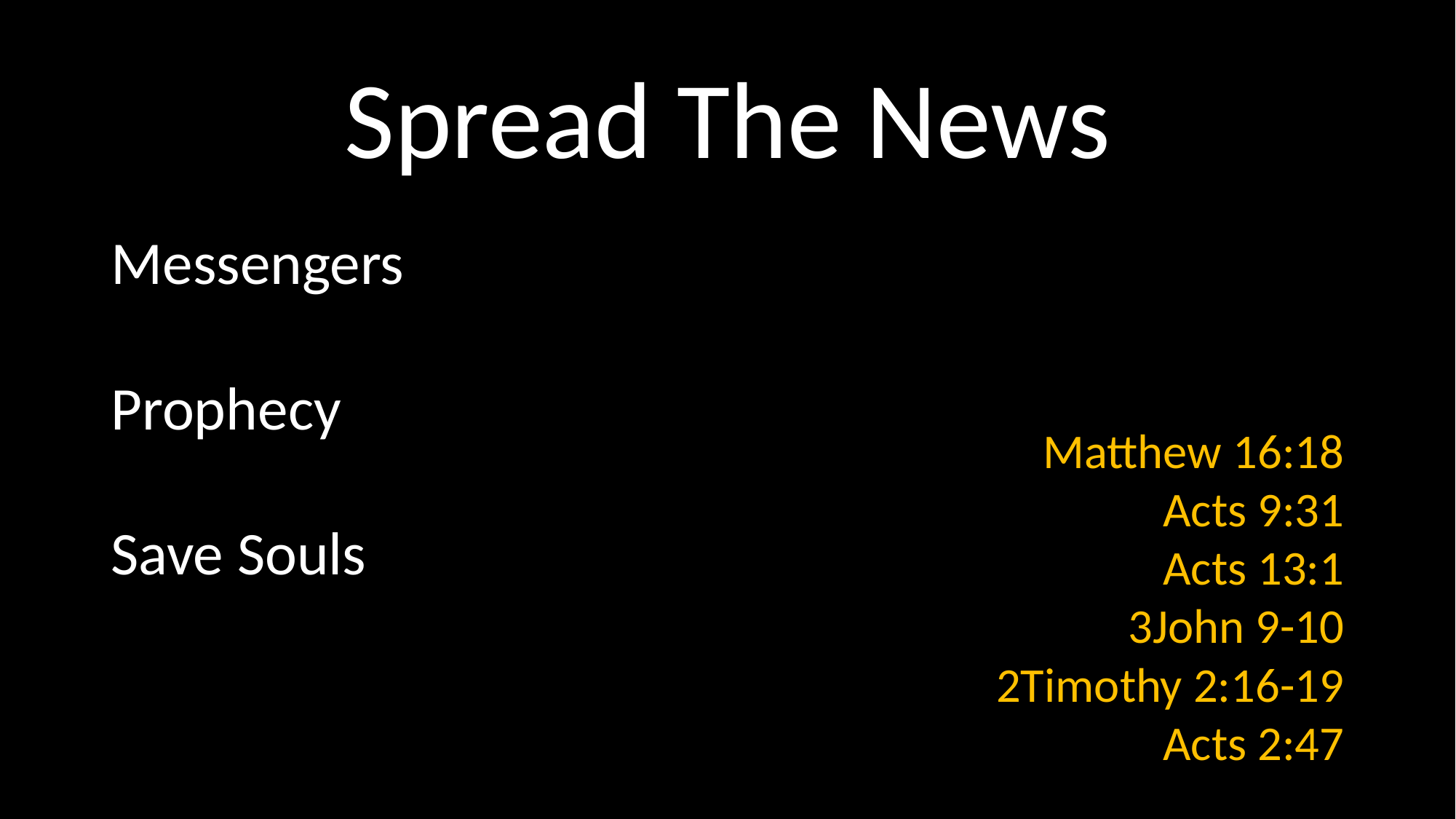

# Spread The News
Messengers
Prophecy
Save Souls
Matthew 16:18
Acts 9:31
Acts 13:1
3John 9-10
2Timothy 2:16-19
Acts 2:47